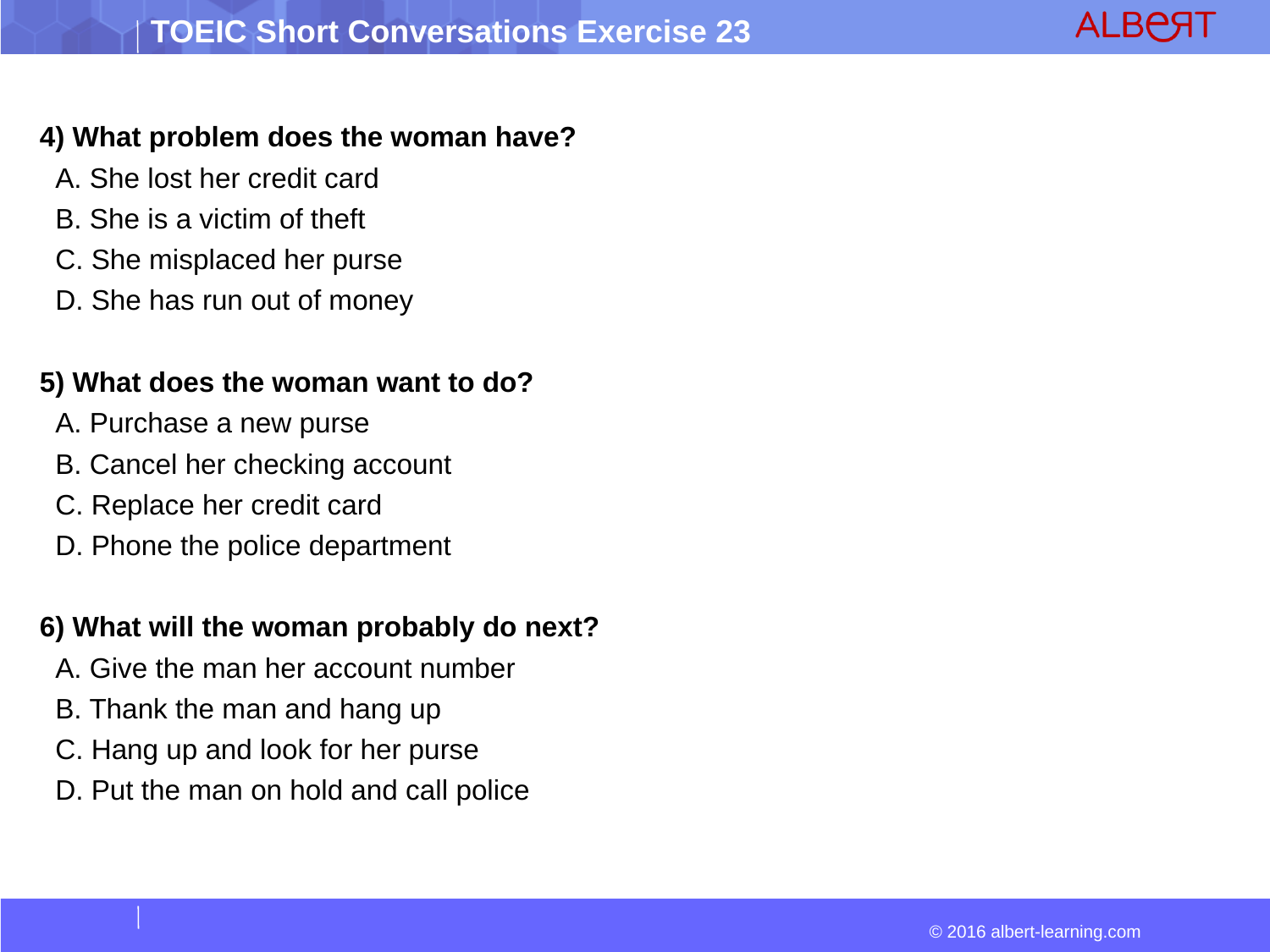

4) What problem does the woman have?
  A. She lost her credit card
  B. She is a victim of theft
  C. She misplaced her purse
  D. She has run out of money

5) What does the woman want to do?
  A. Purchase a new purse
  B. Cancel her checking account
  C. Replace her credit card
  D. Phone the police department

6) What will the woman probably do next?
  A. Give the man her account number
  B. Thank the man and hang up
  C. Hang up and look for her purse
  D. Put the man on hold and call police